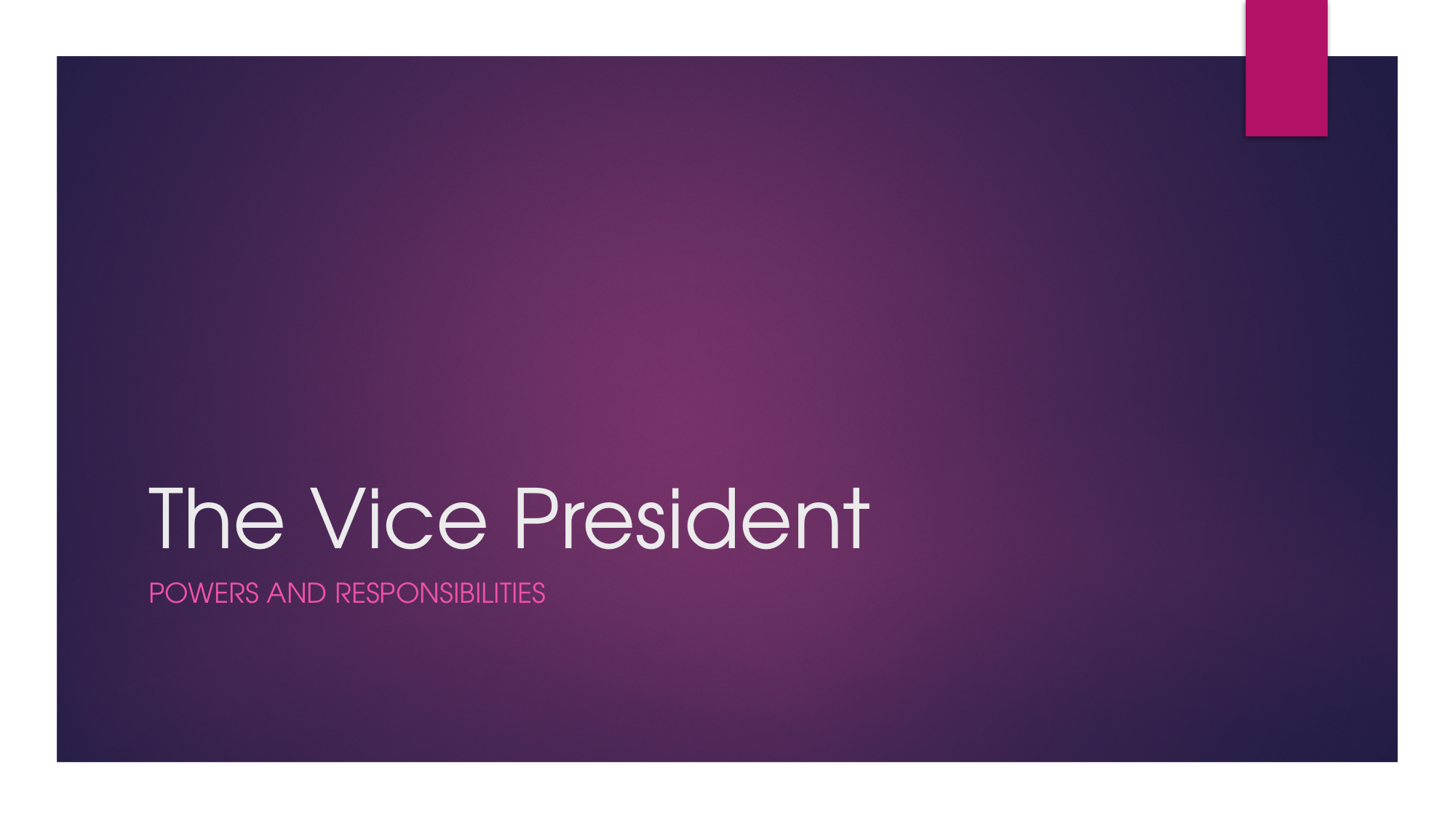

# The Vice President
Powers and responsibilities